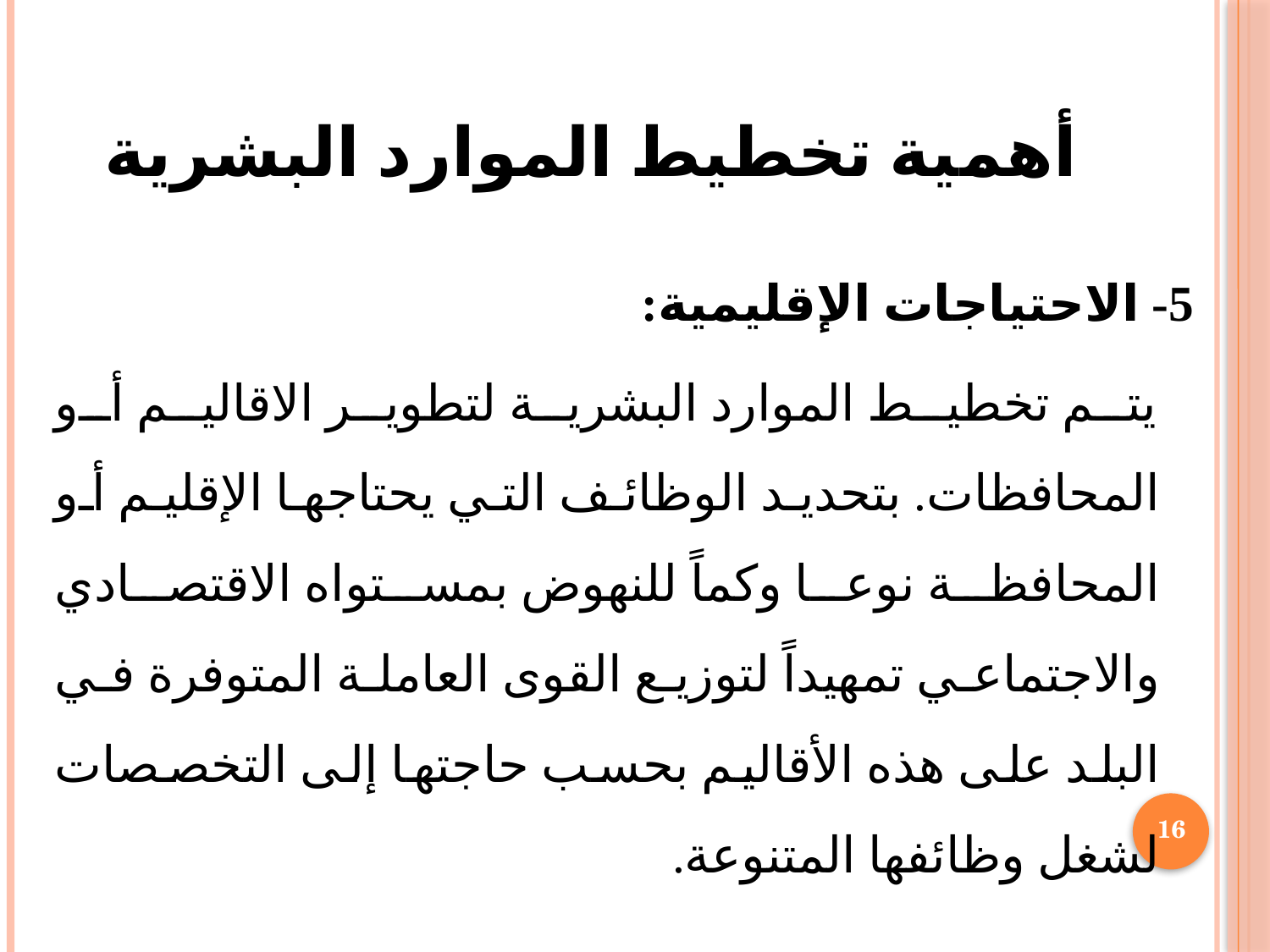

# أهمية تخطيط الموارد البشرية
5- الاحتياجات الإقليمية:
   يتم تخطيط الموارد البشرية لتطوير الاقاليم أو المحافظات. بتحديد الوظائف التي يحتاجها الإقليم أو المحافظة نوعا وكماً للنهوض بمستواه الاقتصادي والاجتماعي تمهيداً لتوزيع القوى العاملة المتوفرة في البلد على هذه الأقاليم بحسب حاجتها إلى التخصصات لشغل وظائفها المتنوعة.
16